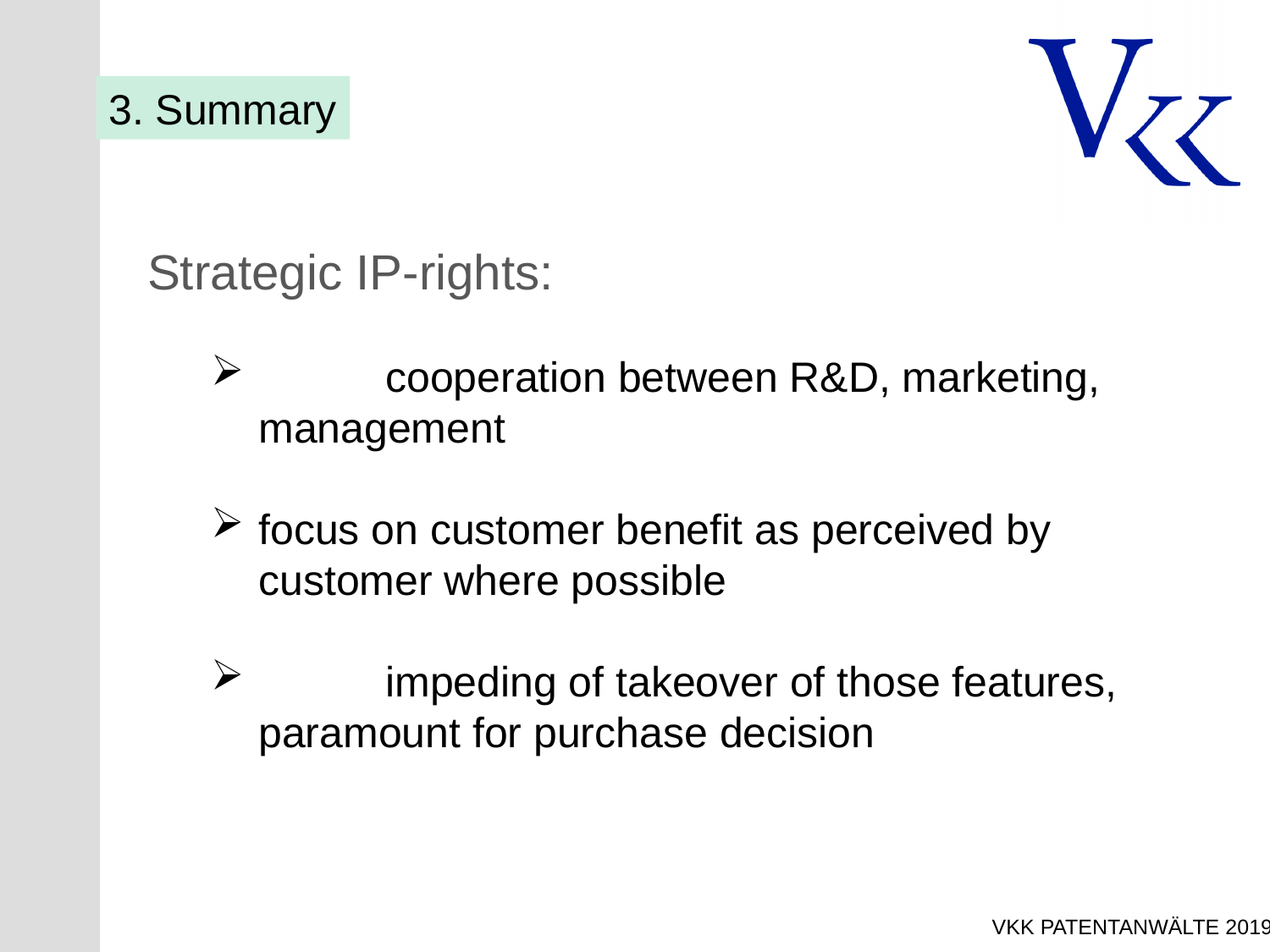

3. Summary
Strategic IP-rights:

	cooperation between R&D, marketing, 	management

focus on customer benefit as perceived by 	customer where possible

	impeding of takeover of those features, paramount for purchase decision

VKK Patentanwälte 2019